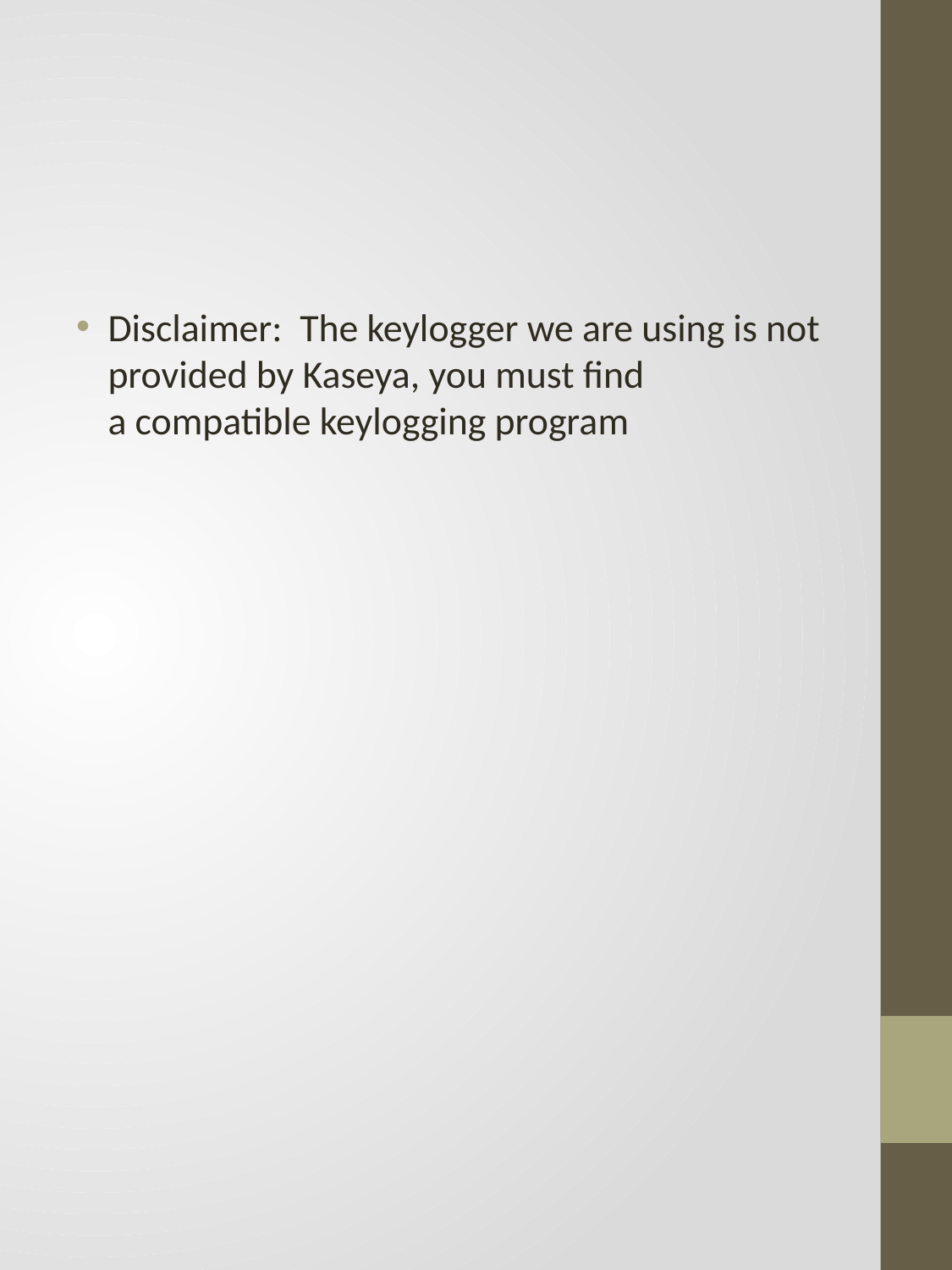

#
Disclaimer:  The keylogger we are using is not provided by Kaseya, you must find a compatible keylogging program